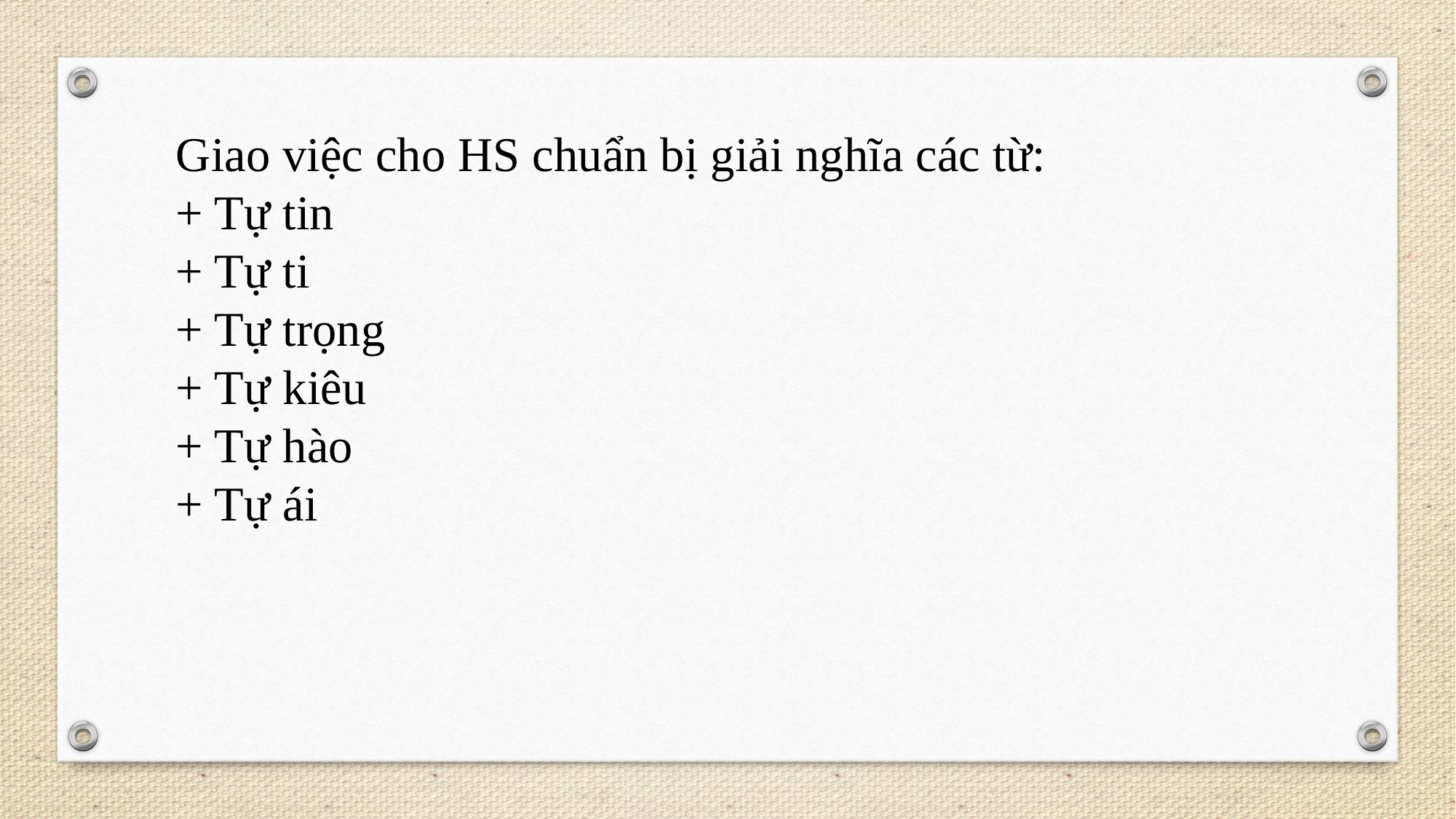

Giao việc cho HS chuẩn bị giải nghĩa các từ:
+ Tự tin
+ Tự ti
+ Tự trọng
+ Tự kiêu
+ Tự hào
+ Tự ái